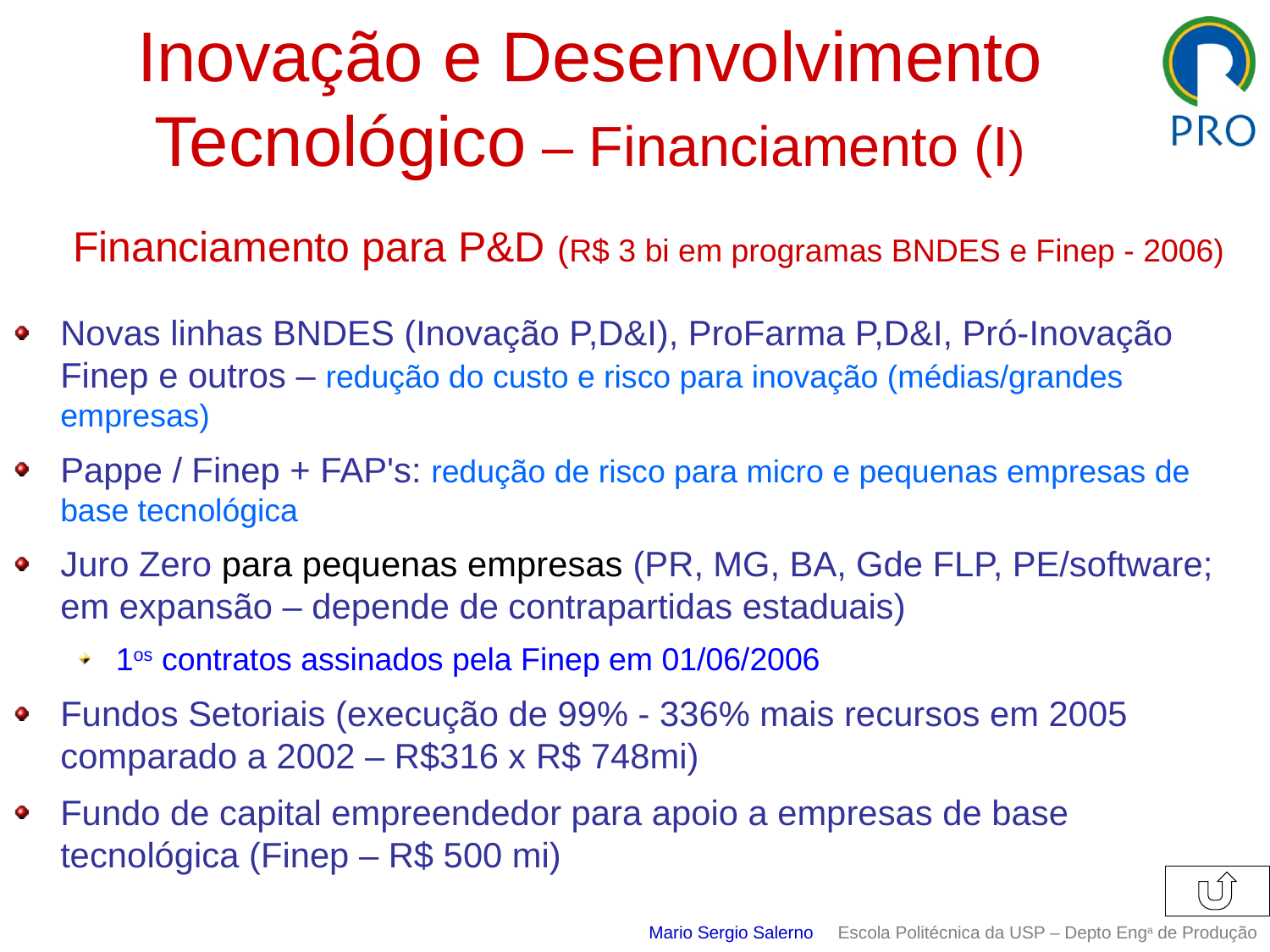

# Inovação e Desenvolvimento Tecnológico – Financiamento (I)
  Financiamento para P&D (R$ 3 bi em programas BNDES e Finep - 2006)
Novas linhas BNDES (Inovação P,D&I), ProFarma P,D&I, Pró-Inovação Finep e outros – redução do custo e risco para inovação (médias/grandes empresas)
Pappe / Finep + FAP's: redução de risco para micro e pequenas empresas de base tecnológica
Juro Zero para pequenas empresas (PR, MG, BA, Gde FLP, PE/software; em expansão – depende de contrapartidas estaduais)
1os contratos assinados pela Finep em 01/06/2006
Fundos Setoriais (execução de 99% - 336% mais recursos em 2005 comparado a 2002 – R$316 x R$ 748mi)
Fundo de capital empreendedor para apoio a empresas de base tecnológica (Finep – R$ 500 mi)

Mario Sergio Salerno     Escola Politécnica da USP – Depto Enga de Produção